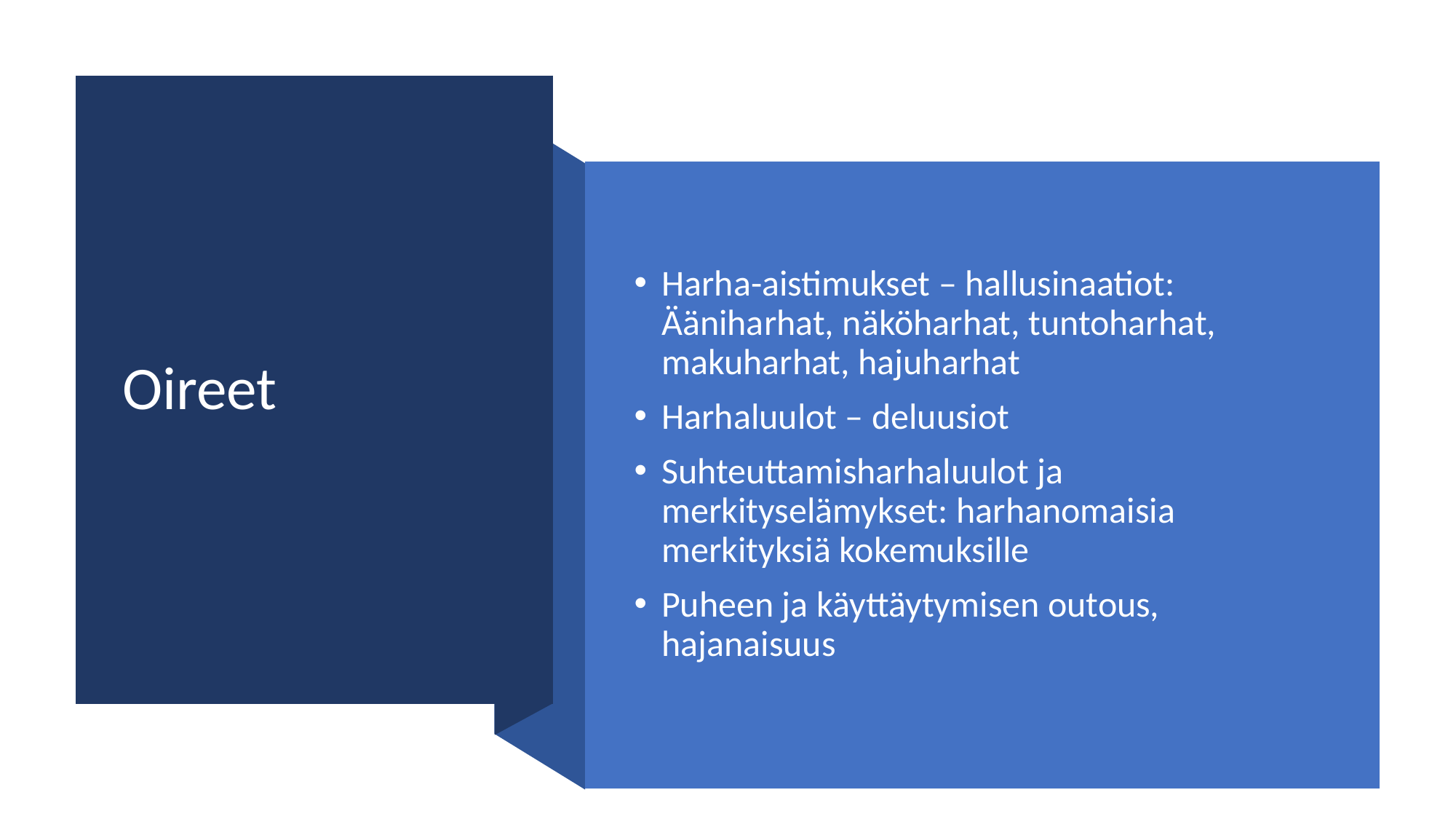

# Oireet

Harha-aistimukset – hallusinaatiot: Ääniharhat, näköharhat, tuntoharhat, makuharhat, hajuharhat
Harhaluulot – deluusiot
Suhteuttamisharhaluulot ja merkityselämykset: harhanomaisia merkityksiä kokemuksille
Puheen ja käyttäytymisen outous, hajanaisuus